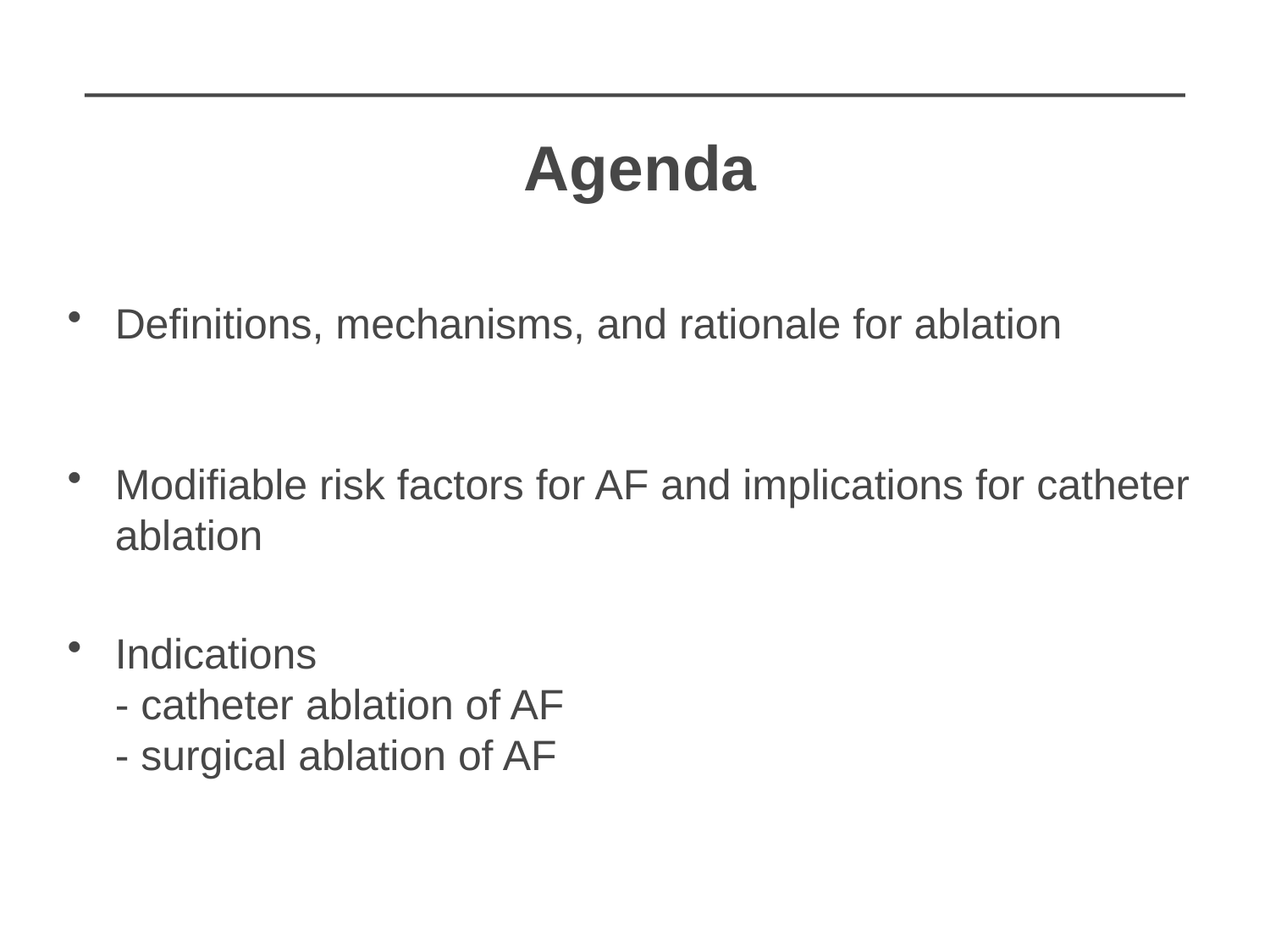

Agenda

Definitions, mechanisms, and rationale for ablation
Modifiable risk factors for AF and implications for catheter ablation

Indications
- catheter ablation of AF
- surgical ablation of AF